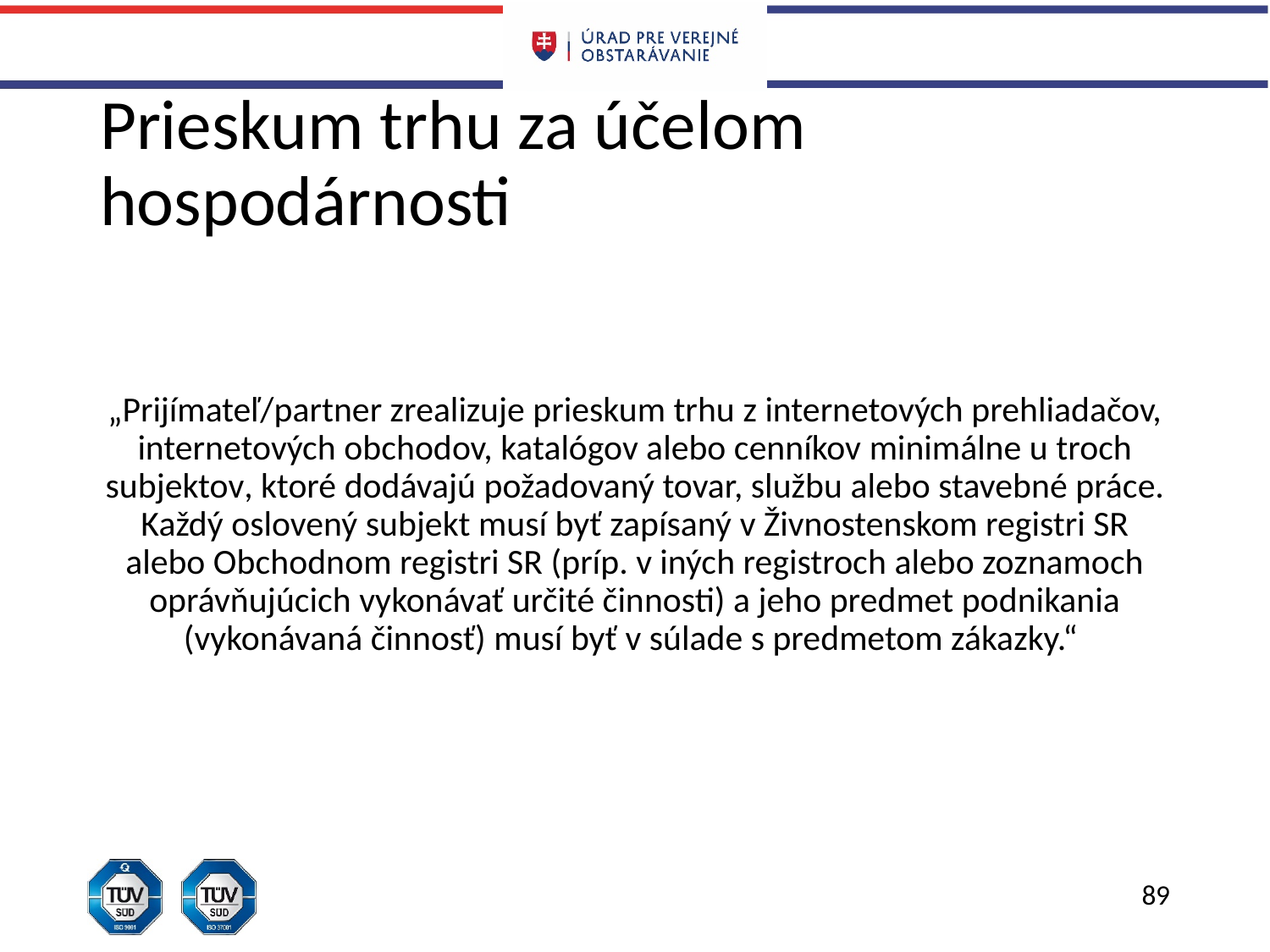

# Prieskum trhu za účelom hospodárnosti

„Prijímateľ/partner zrealizuje prieskum trhu z internetových prehliadačov, internetových obchodov, katalógov alebo cenníkov minimálne u troch subjektov, ktoré dodávajú požadovaný tovar, službu alebo stavebné práce. Každý oslovený subjekt musí byť zapísaný v Živnostenskom registri SR alebo Obchodnom registri SR (príp. v iných registroch alebo zoznamoch oprávňujúcich vykonávať určité činnosti) a jeho predmet podnikania (vykonávaná činnosť) musí byť v súlade s predmetom zákazky.“